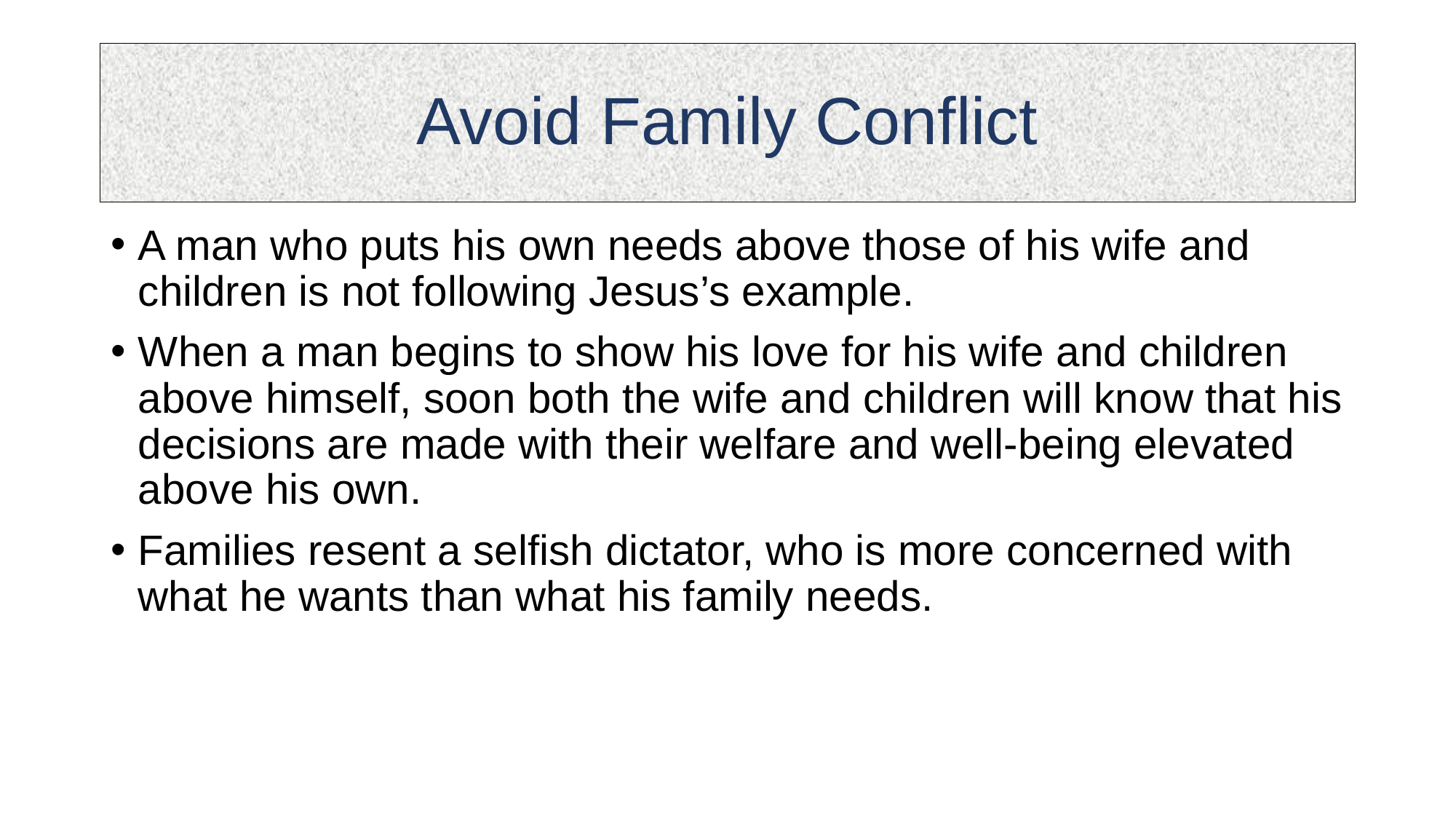

# Avoid Family Conflict
A man who puts his own needs above those of his wife and children is not following Jesus’s example.
When a man begins to show his love for his wife and children above himself, soon both the wife and children will know that his decisions are made with their welfare and well-being elevated above his own.
Families resent a selfish dictator, who is more concerned with what he wants than what his family needs.